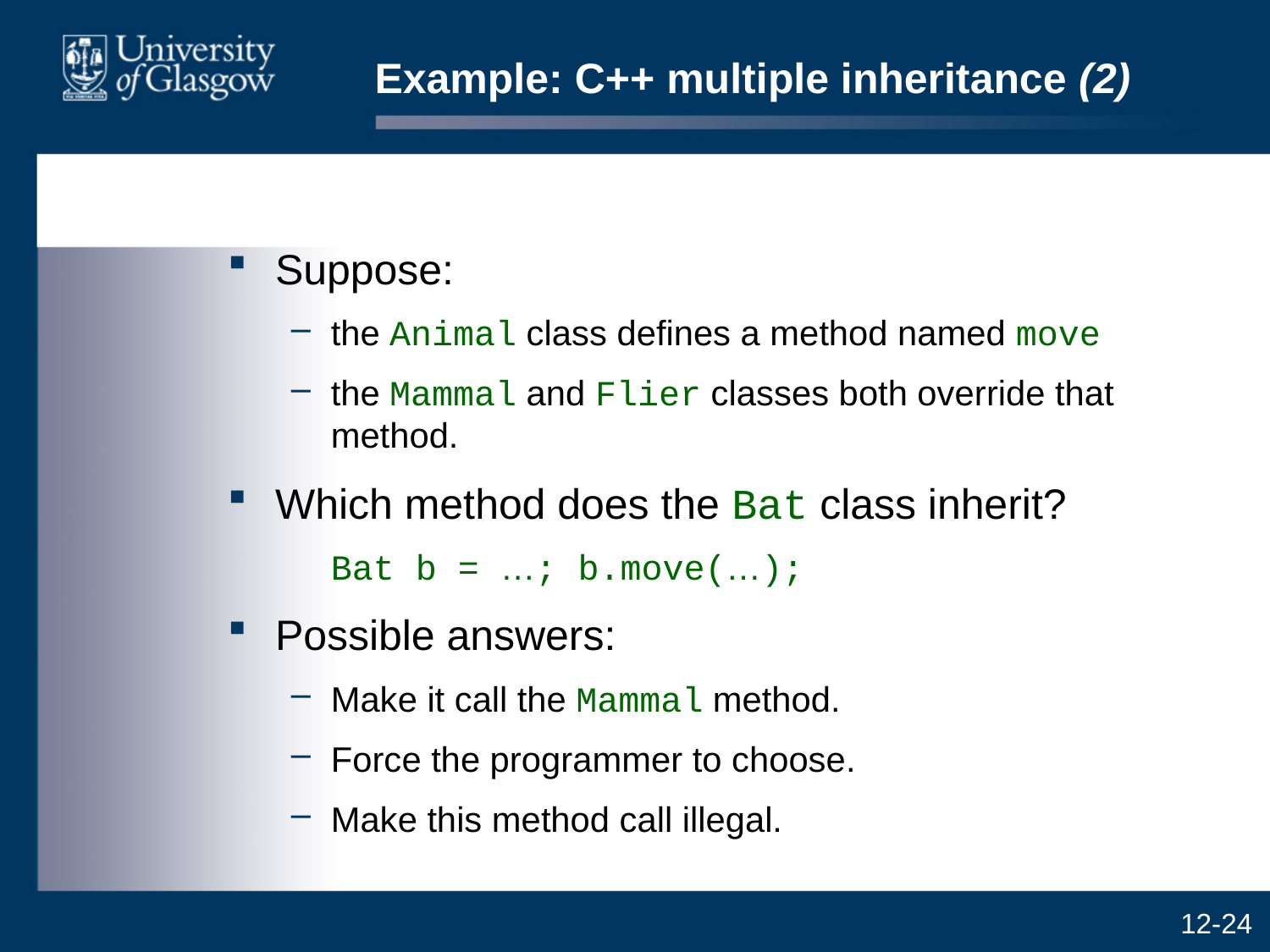

# Example: C++ multiple inheritance (2)
Suppose:
the Animal class defines a method named move
the Mammal and Flier classes both override that method.
Which method does the Bat class inherit?
	Bat b = …; b.move(…);
Possible answers:
Make it call the Mammal method.
Force the programmer to choose.
Make this method call illegal.